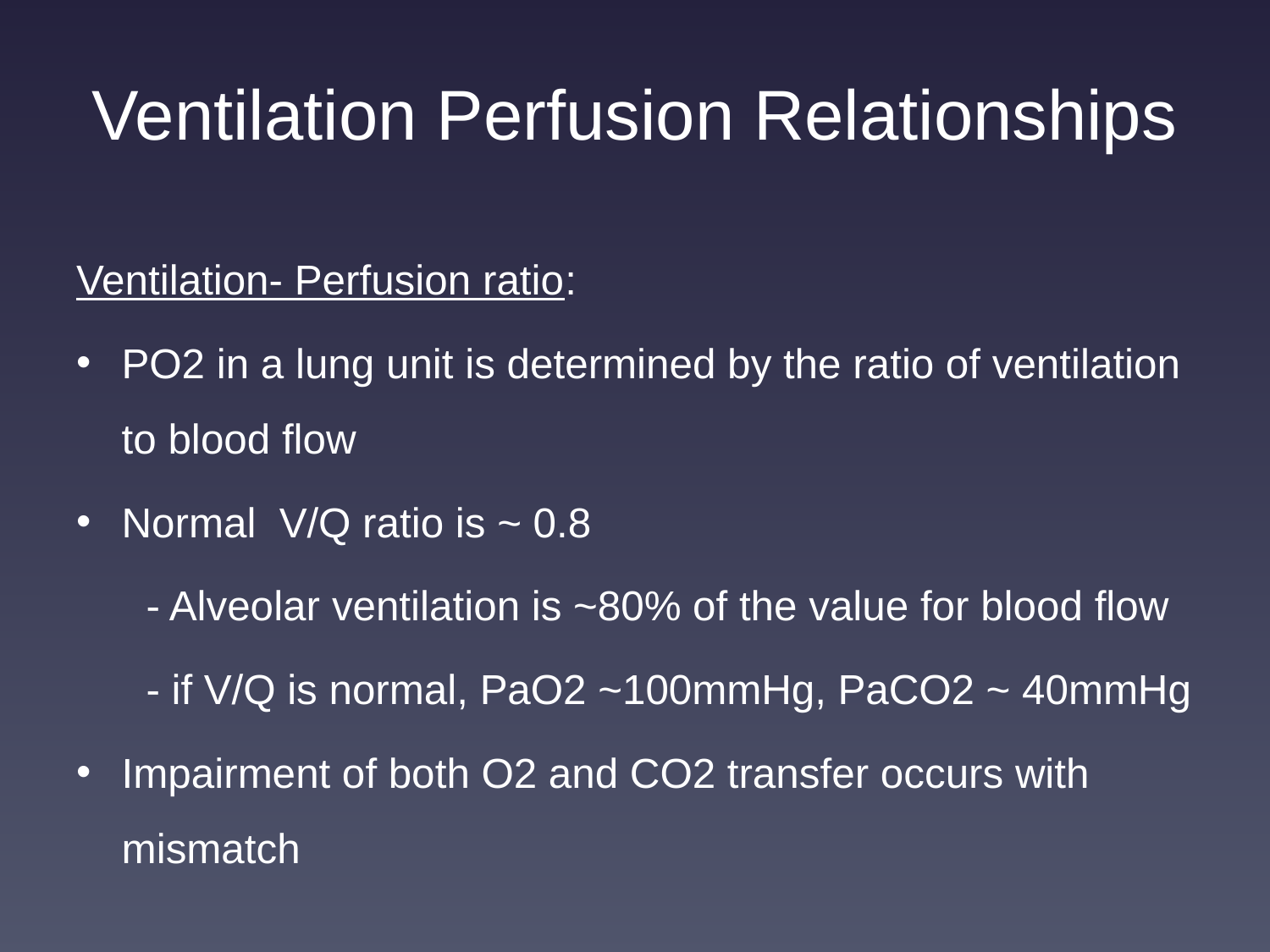

# Ventilation Perfusion Relationships
Ventilation- Perfusion ratio:
PO2 in a lung unit is determined by the ratio of ventilation to blood flow
Normal  V/Q ratio is ~ 0.8
      - Alveolar ventilation is ~80% of the value for blood flow
      - if V/Q is normal, PaO2 ~100mmHg, PaCO2 ~ 40mmHg
Impairment of both O2 and CO2 transfer occurs with mismatch